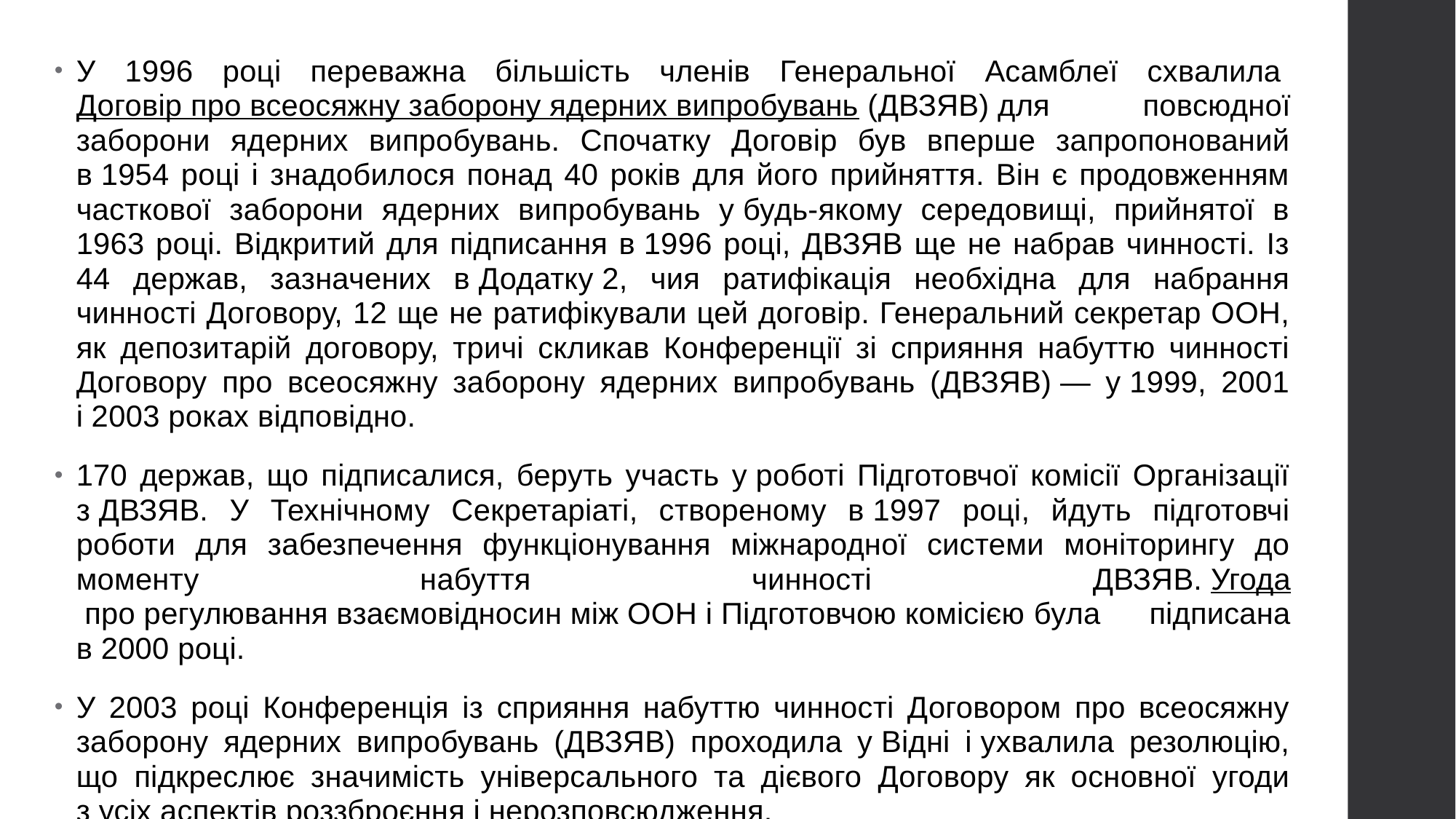

У 1996 році переважна більшість членів Генеральної Асамблеї схвалила Договір про всеосяжну заборону ядерних випробувань (ДВЗЯВ) для повсюдної заборони ядерних випробувань. Спочатку Договір був вперше запропонований в 1954 році і знадобилося понад 40 років для його прийняття. Він є продовженням часткової заборони ядерних випробувань у будь-якому середовищі, прийнятої в 1963 році. Відкритий для підписання в 1996 році, ДВЗЯВ ще не набрав чинності. Із 44 держав, зазначених в Додатку 2, чия ратифікація необхідна для набрання чинності Договору, 12 ще не ратифікували цей договір. Генеральний секретар ООН, як депозитарій договору, тричі скликав Конференції зі сприяння набуттю чинності Договору про всеосяжну заборону ядерних випробувань (ДВЗЯВ) — у 1999, 2001 і 2003 роках відповідно.
170 держав, що підписалися, беруть участь у роботі Підготовчої комісії Організації з ДВЗЯВ. У Технічному Секретаріаті, створеному в 1997 році, йдуть підготовчі роботи для забезпечення функціонування міжнародної системи моніторингу до моменту набуття чинності ДВЗЯВ. Угода про регулювання взаємовідносин між ООН і Підготовчою комісією була підписана в 2000 році.
У 2003 році Конференція із сприяння набуттю чинності Договором про всеосяжну заборону ядерних випробувань (ДВЗЯВ) проходила у Відні і ухвалила резолюцію, що підкреслює значимість універсального та дієвого Договору як основної угоди з усіх аспектів роззброєння і нерозповсюдження.